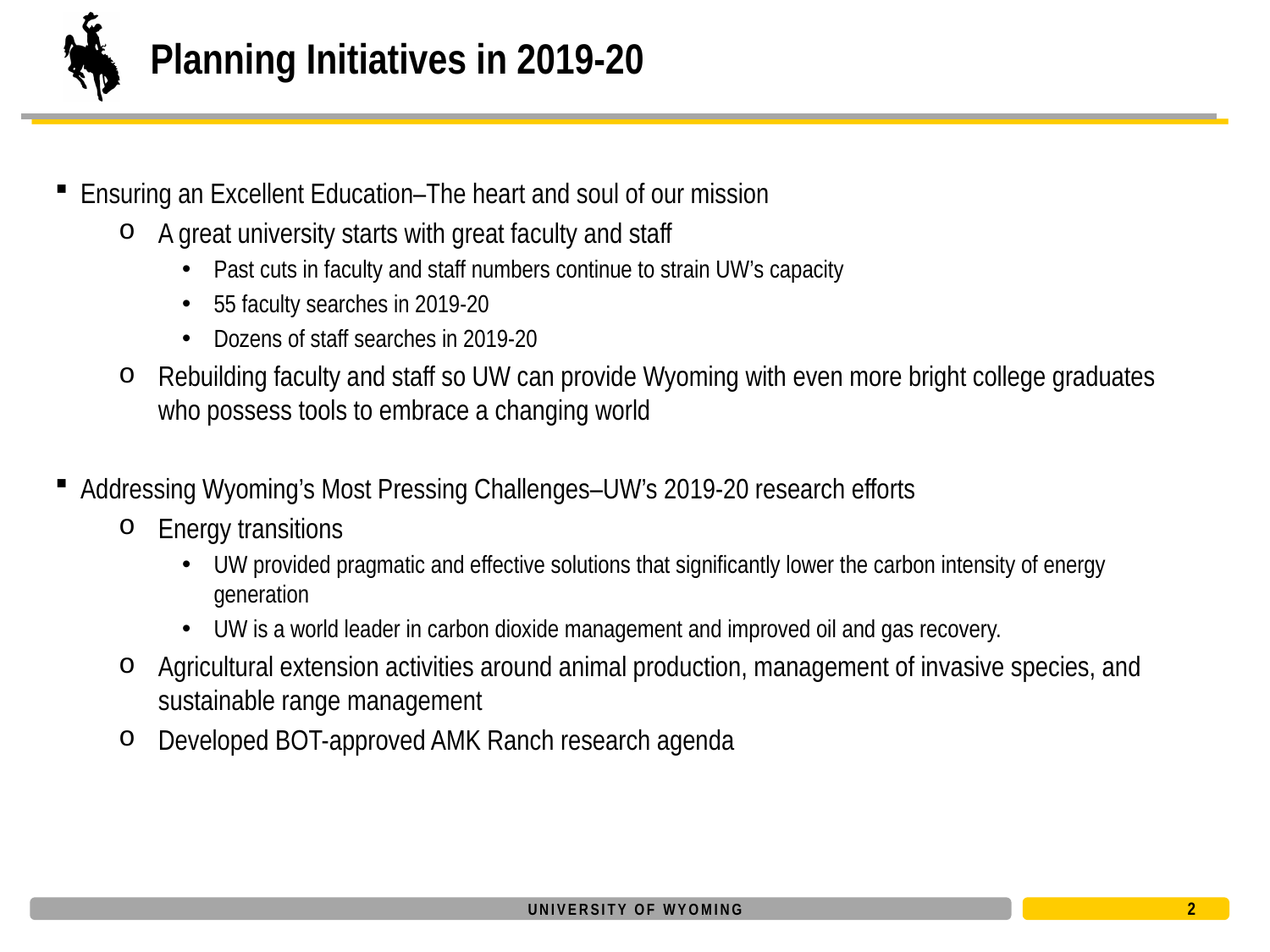

# Planning Initiatives in 2019-20
Ensuring an Excellent Education–The heart and soul of our mission
A great university starts with great faculty and staff
Past cuts in faculty and staff numbers continue to strain UW’s capacity
55 faculty searches in 2019-20
Dozens of staff searches in 2019-20
Rebuilding faculty and staff so UW can provide Wyoming with even more bright college graduates who possess tools to embrace a changing world

Addressing Wyoming’s Most Pressing Challenges–UW’s 2019-20 research efforts
Energy transitions
UW provided pragmatic and effective solutions that significantly lower the carbon intensity of energy generation
UW is a world leader in carbon dioxide management and improved oil and gas recovery.
Agricultural extension activities around animal production, management of invasive species, and sustainable range management
Developed BOT-approved AMK Ranch research agenda

2